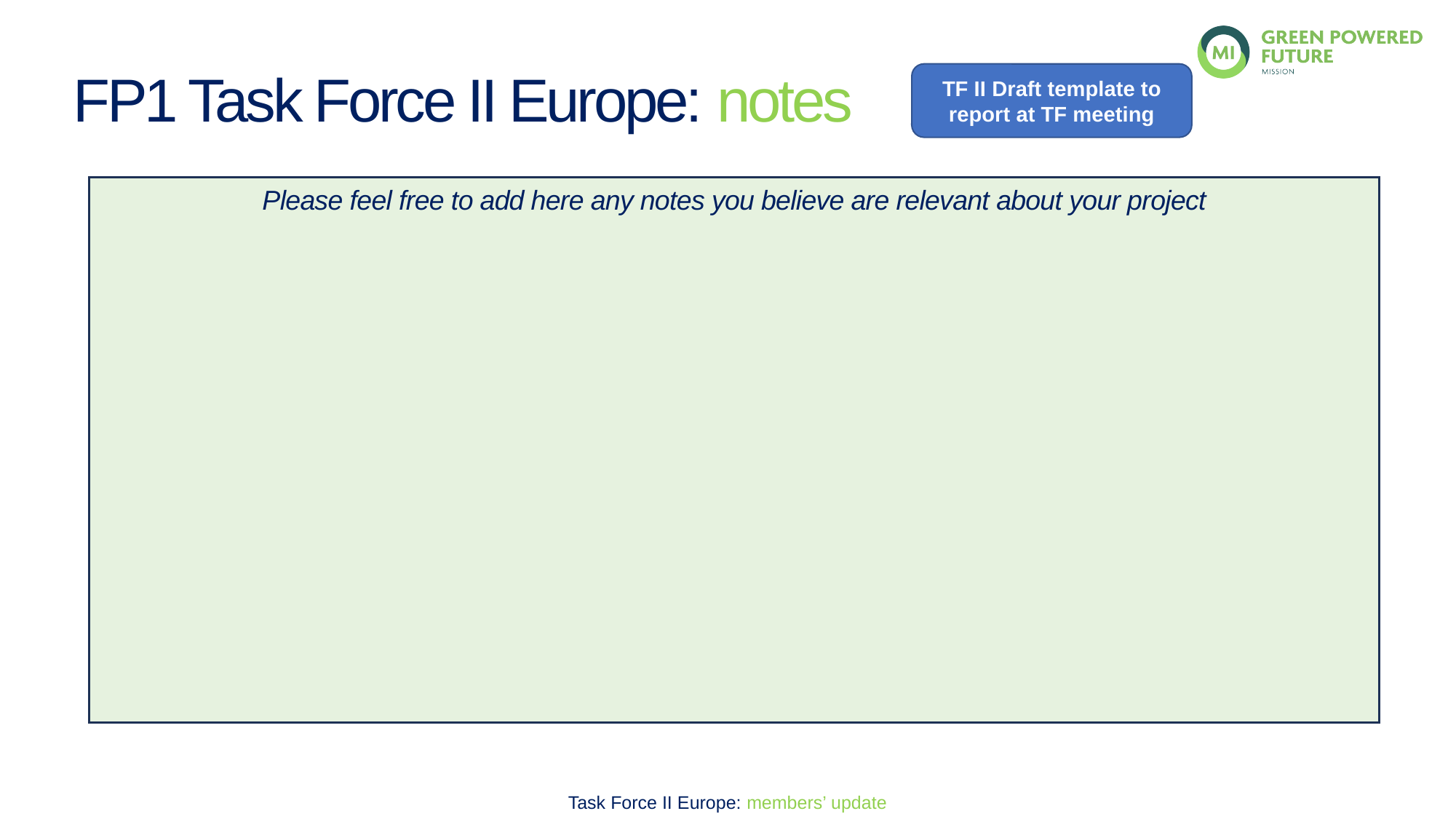

FP1 Task Force II Europe: notes
TF II Draft template to report at TF meeting
Please feel free to add here any notes you believe are relevant about your project